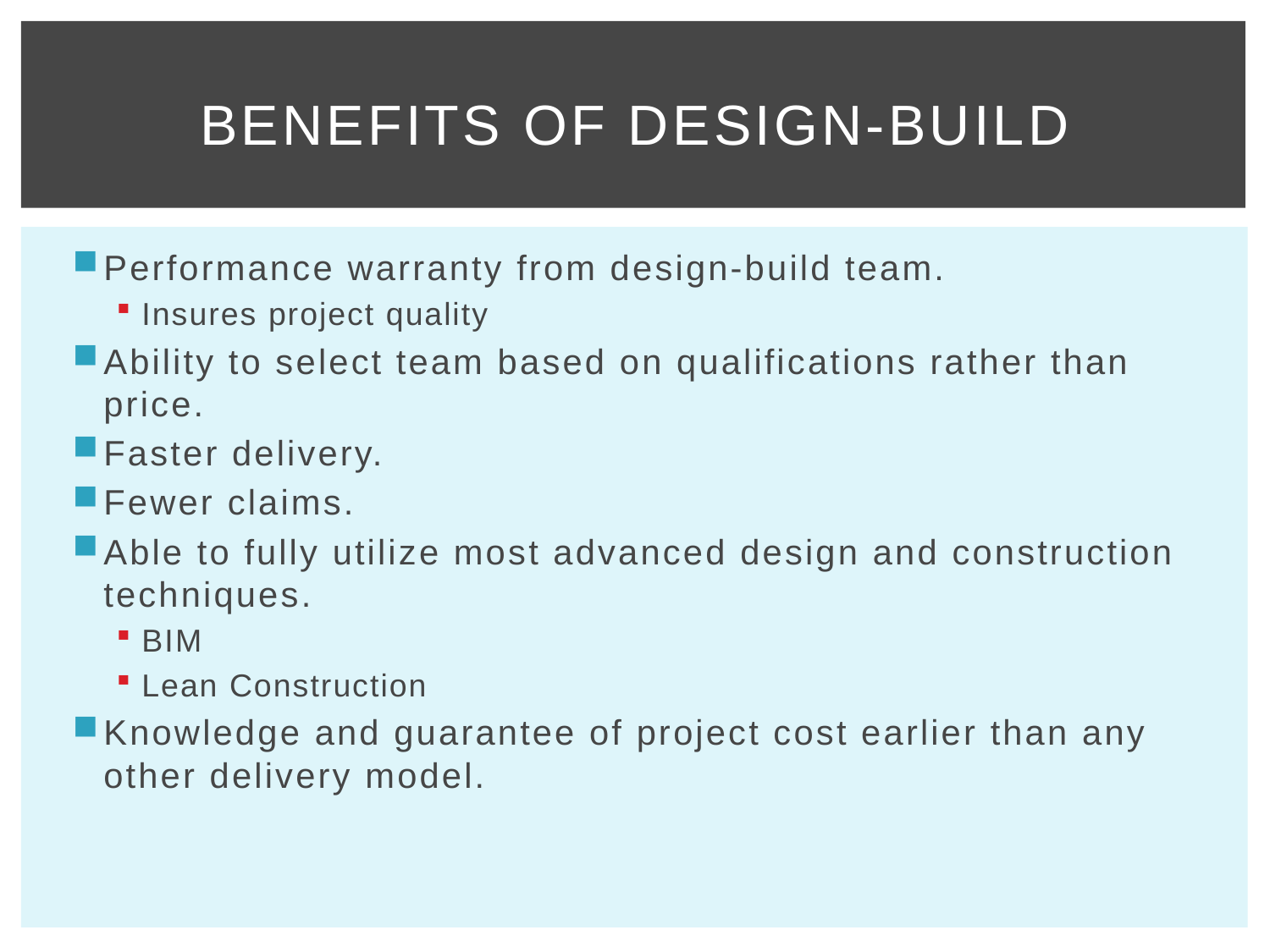

# Benefits of Design-Build
Performance warranty from design-build team.
Insures project quality
Ability to select team based on qualifications rather than price.
Faster delivery.
Fewer claims.
Able to fully utilize most advanced design and construction techniques.
BIM
Lean Construction
Knowledge and guarantee of project cost earlier than any other delivery model.